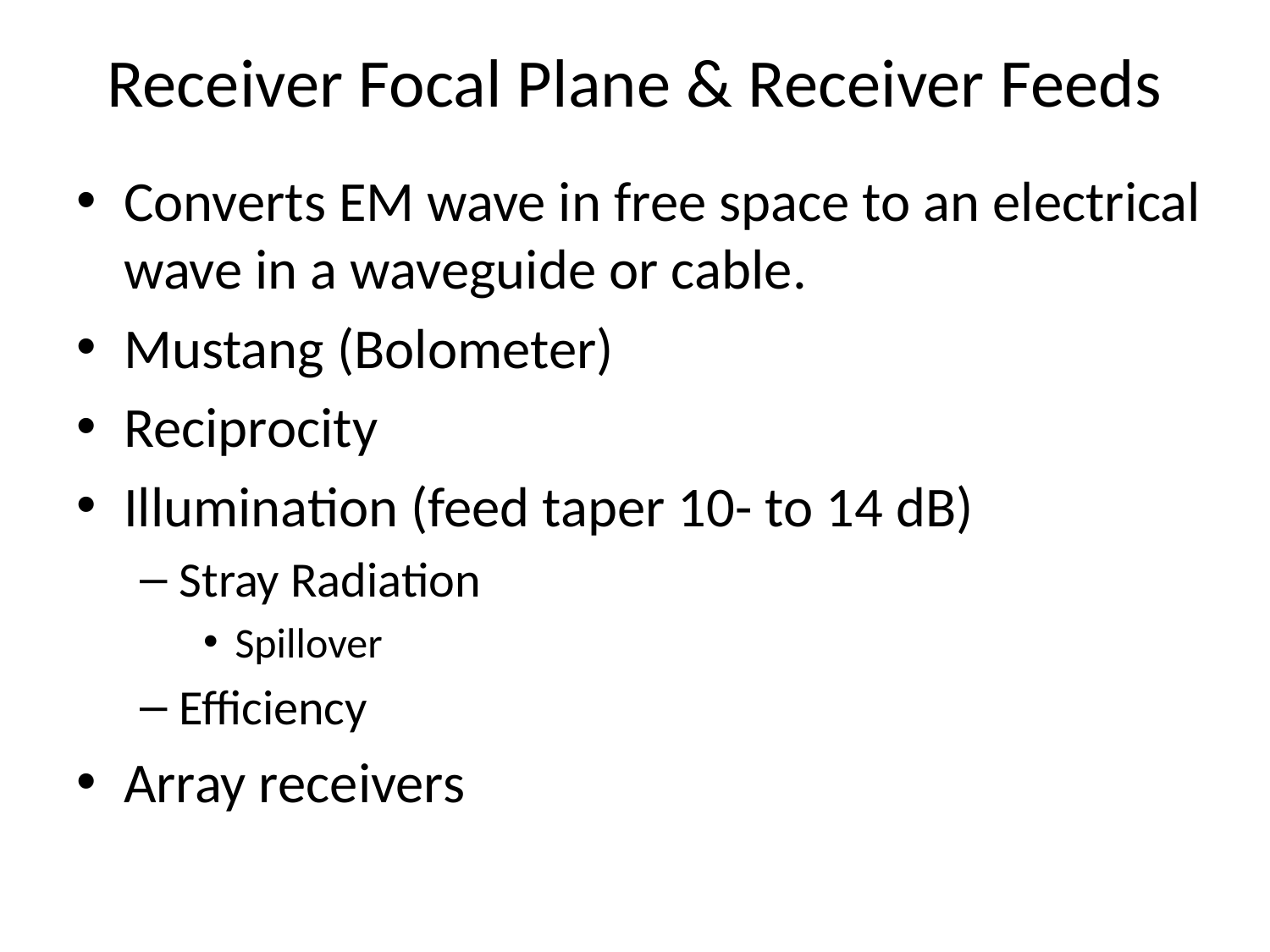

# Receiver Focal Plane & Receiver Feeds
Converts EM wave in free space to an electrical wave in a waveguide or cable.
Mustang (Bolometer)
Reciprocity
Illumination (feed taper 10- to 14 dB)
Stray Radiation
Spillover
Efficiency
Array receivers